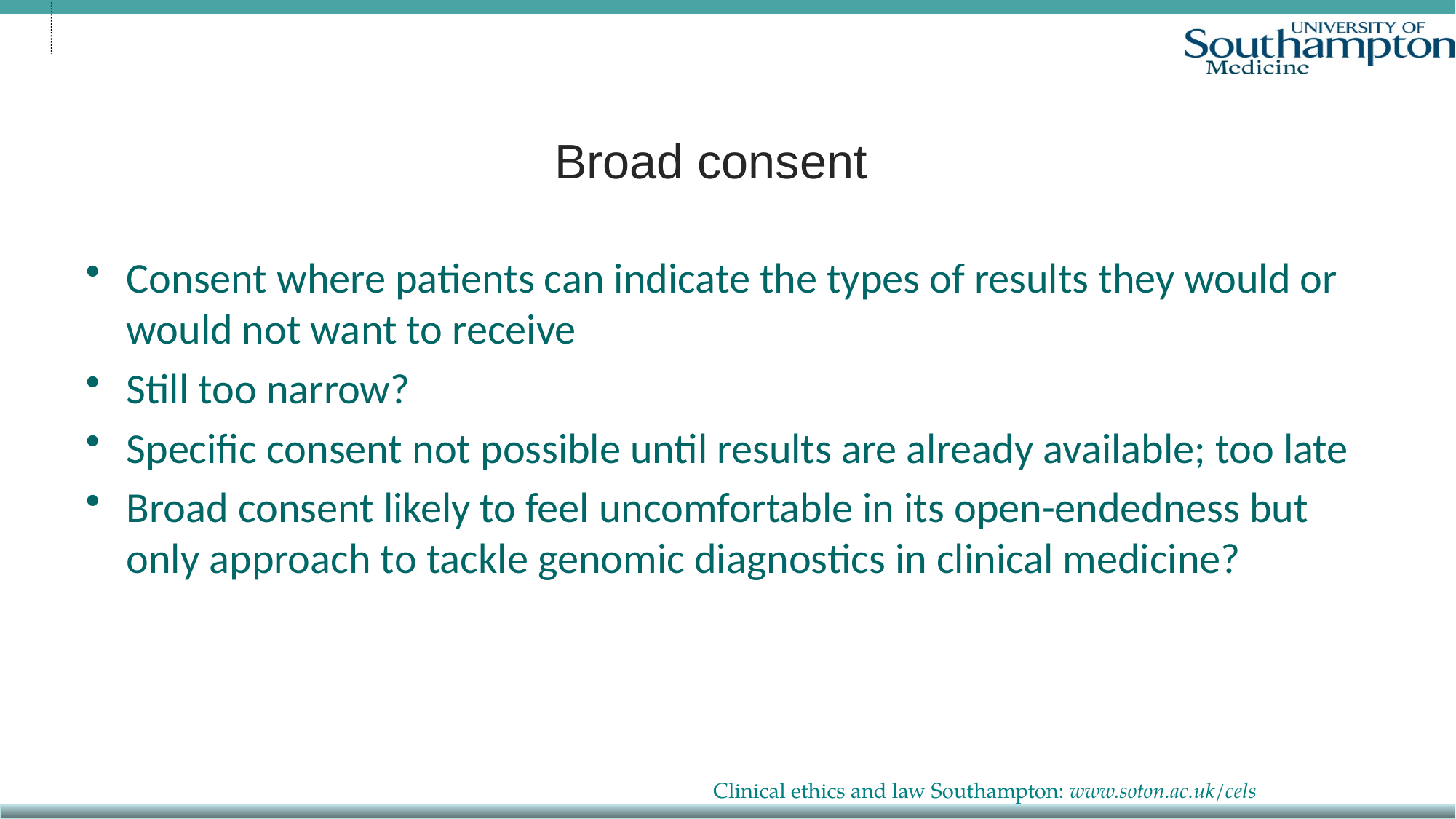

# Broad consent

Consent where patients can indicate the types of results they would or would not want to receive
Still too narrow?
Specific consent not possible until results are already available; too late
Broad consent likely to feel uncomfortable in its open-endedness but only approach to tackle genomic diagnostics in clinical medicine?